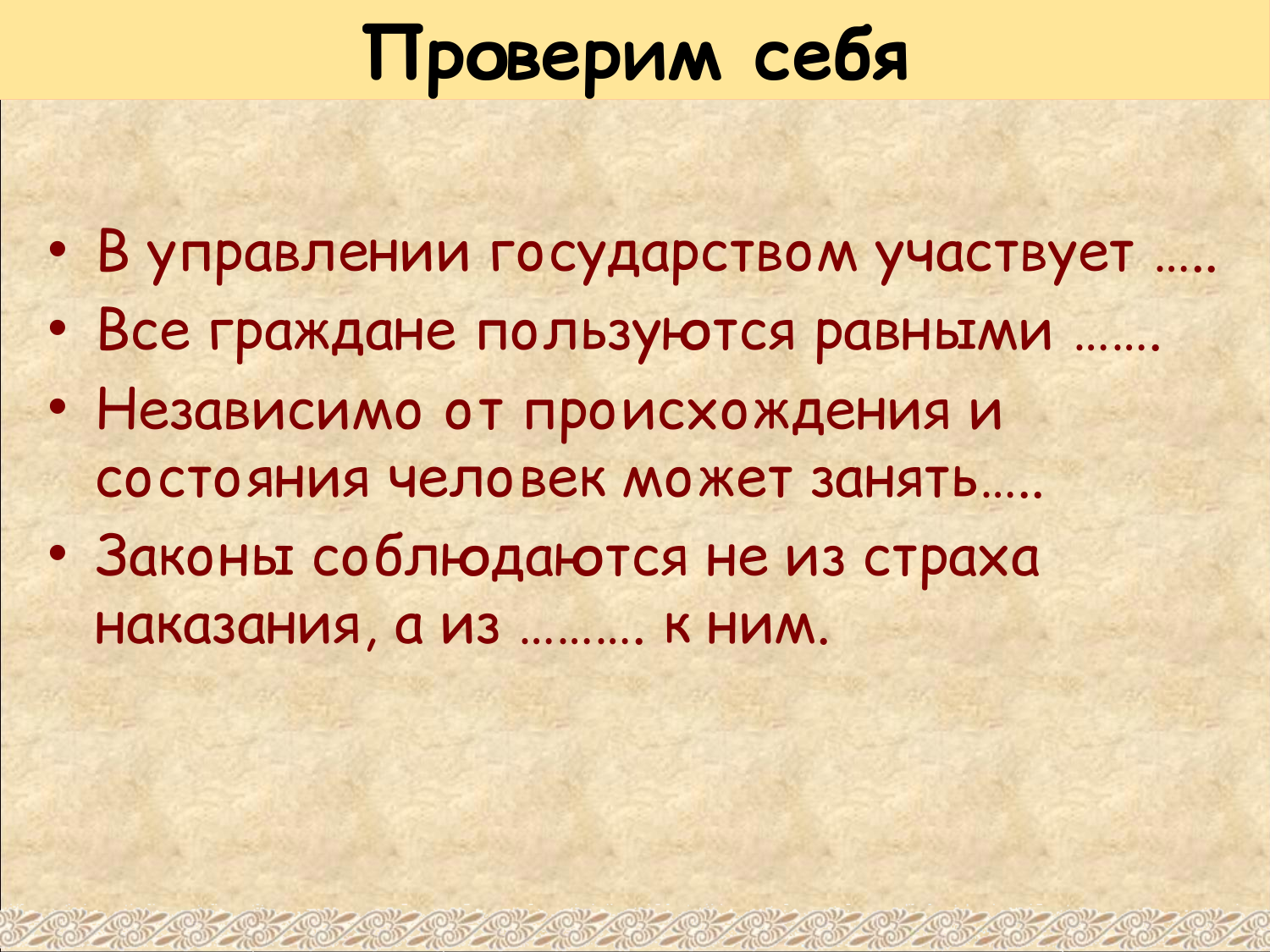

# Проверим себя
В управлении государством участвует …..
Все граждане пользуются равными …….
Независимо от происхождения и состояния человек может занять…..
Законы соблюдаются не из страха  наказания, а из ………. к ним.